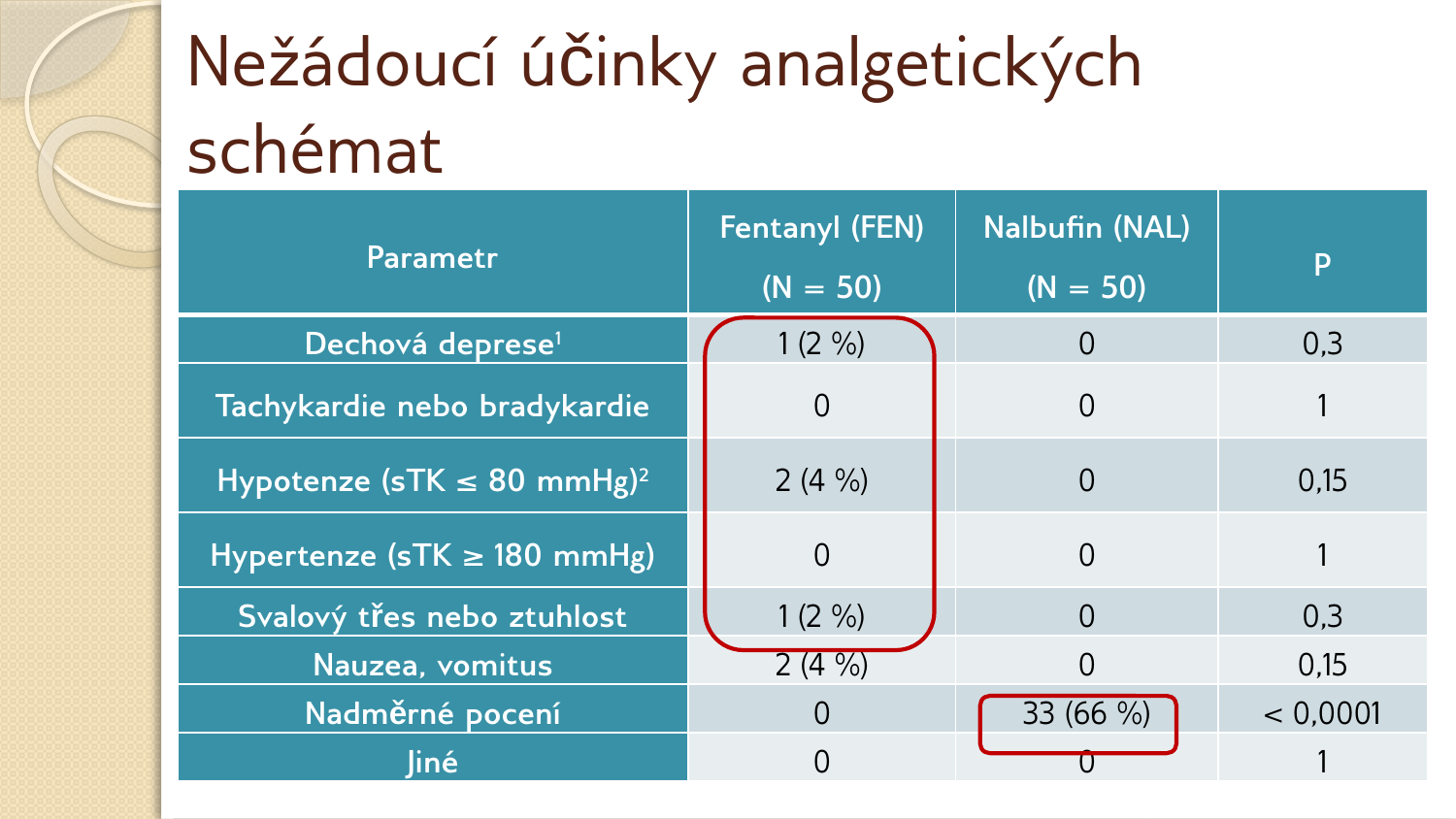

# Nežádoucí účinky analgetických schémat
| Parametr | Fentanyl (FEN) (N = 50) | Nalbufin (NAL) (N = 50) | p |
| --- | --- | --- | --- |
| Dechová deprese1 | 1 (2 %) | 0 | 0,3 |
| Tachykardie nebo bradykardie | 0 | 0 | 1 |
| Hypotenze (sTK ≤ 80 mmHg)2 | 2 (4 %) | 0 | 0,15 |
| Hypertenze (sTK ≥ 180 mmHg) | 0 | 0 | 1 |
| Svalový třes nebo ztuhlost | 1 (2 %) | 0 | 0,3 |
| Nauzea, vomitus | 2 (4 %) | 0 | 0,15 |
| Nadměrné pocení | 0 | 33 (66 %) | < 0,0001 |
| Jiné | 0 | 0 | 1 |